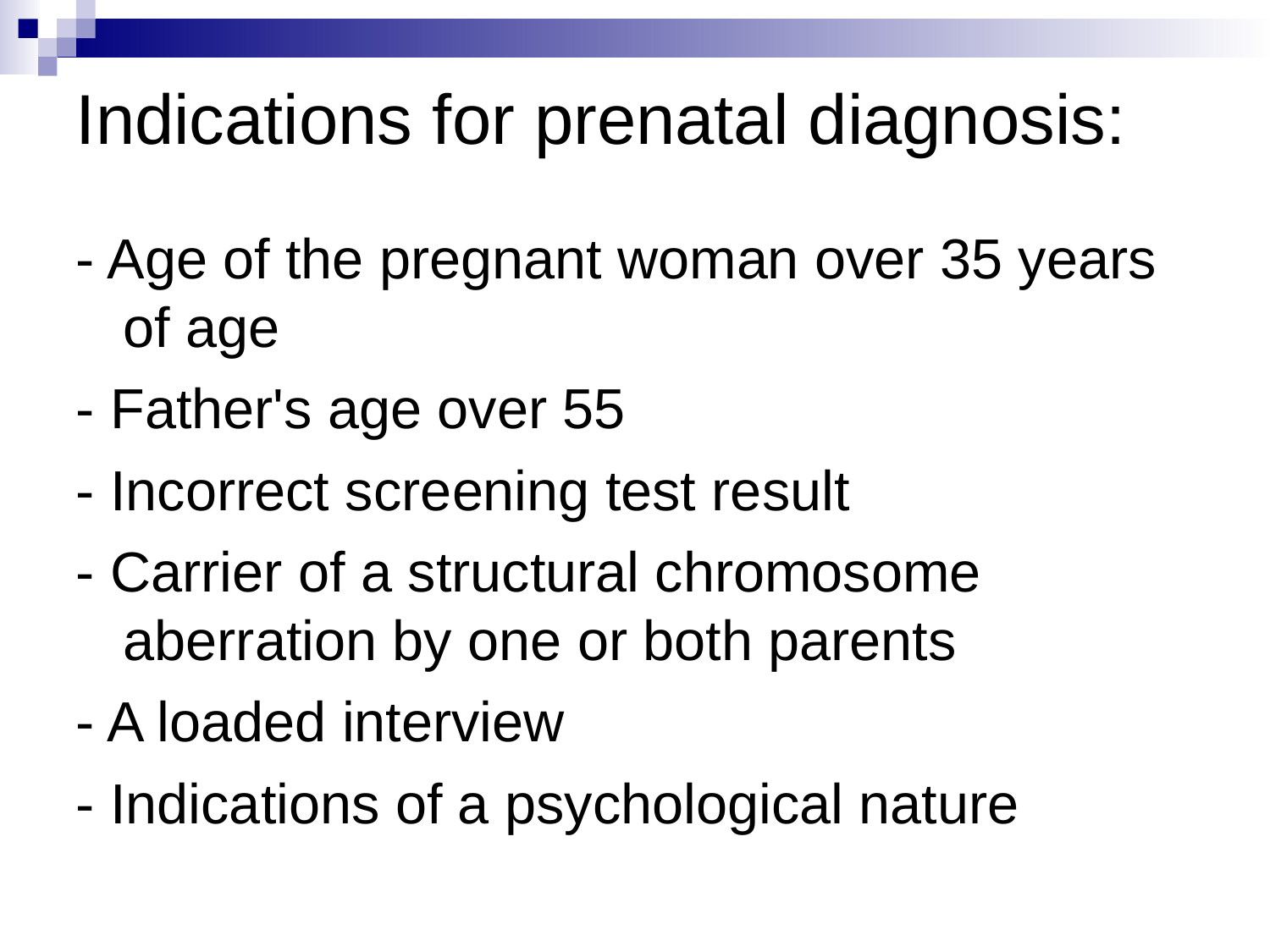

Indications for prenatal diagnosis:
- Age of the pregnant woman over 35 years of age
- Father's age over 55
- Incorrect screening test result
- Carrier of a structural chromosome aberration by one or both parents
- A loaded interview
- Indications of a psychological nature